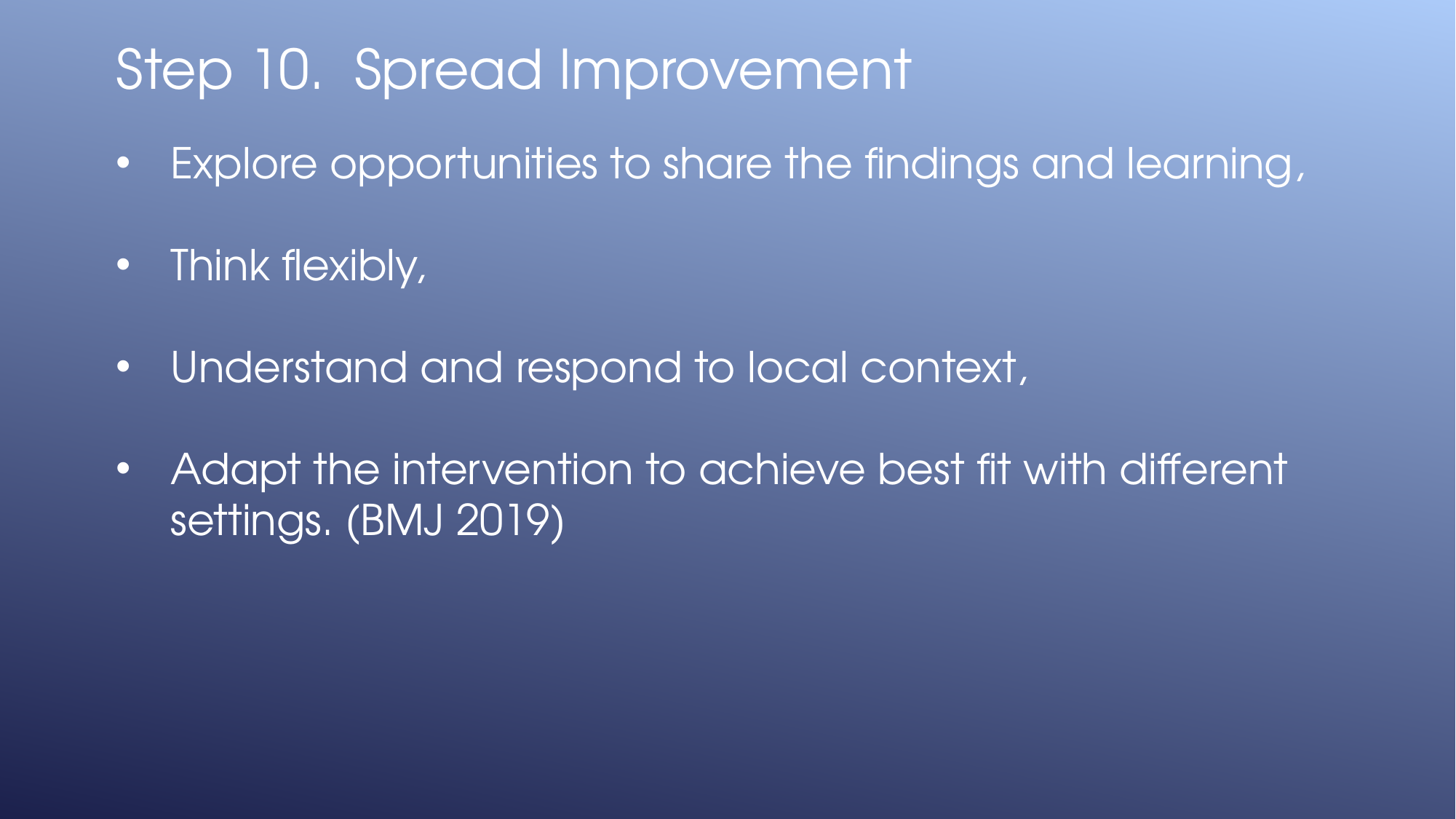

Step 10.  Spread Improvement
Explore opportunities to share the findings and learning,

Think flexibly,

Understand and respond to local context,

Adapt the intervention to achieve best fit with different settings. (BMJ 2019)